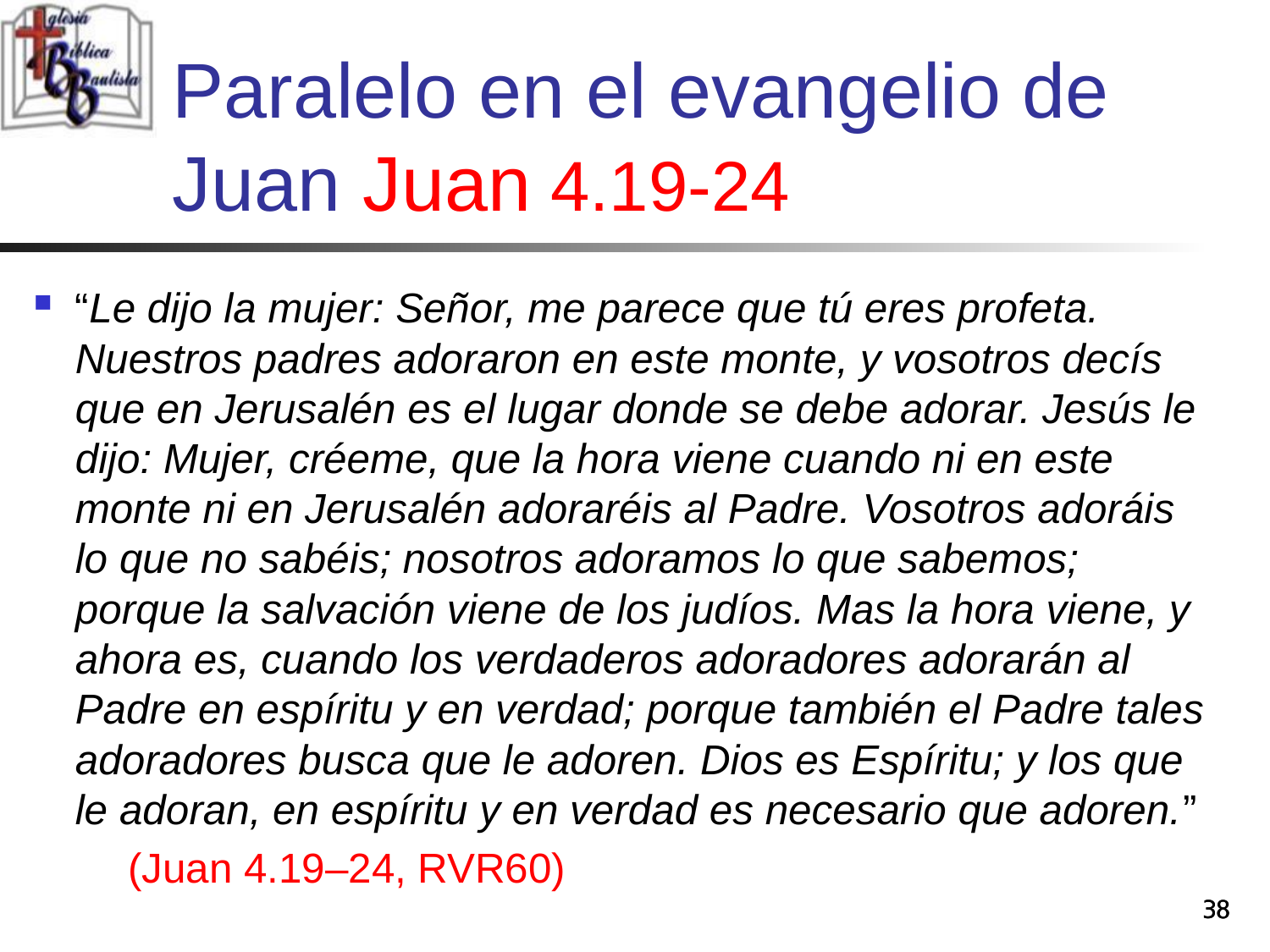

# Paralelo en el evangelio de Juan Juan 4.19-24
“Le dijo la mujer: Señor, me parece que tú eres profeta. Nuestros padres adoraron en este monte, y vosotros decís que en Jerusalén es el lugar donde se debe adorar. Jesús le dijo: Mujer, créeme, que la hora viene cuando ni en este monte ni en Jerusalén adoraréis al Padre. Vosotros adoráis lo que no sabéis; nosotros adoramos lo que sabemos; porque la salvación viene de los judíos. Mas la hora viene, y ahora es, cuando los verdaderos adoradores adorarán al Padre en espíritu y en verdad; porque también el Padre tales adoradores busca que le adoren. Dios es Espíritu; y los que le adoran, en espíritu y en verdad es necesario que adoren.”
	(Juan 4.19–24, RVR60)

38
38